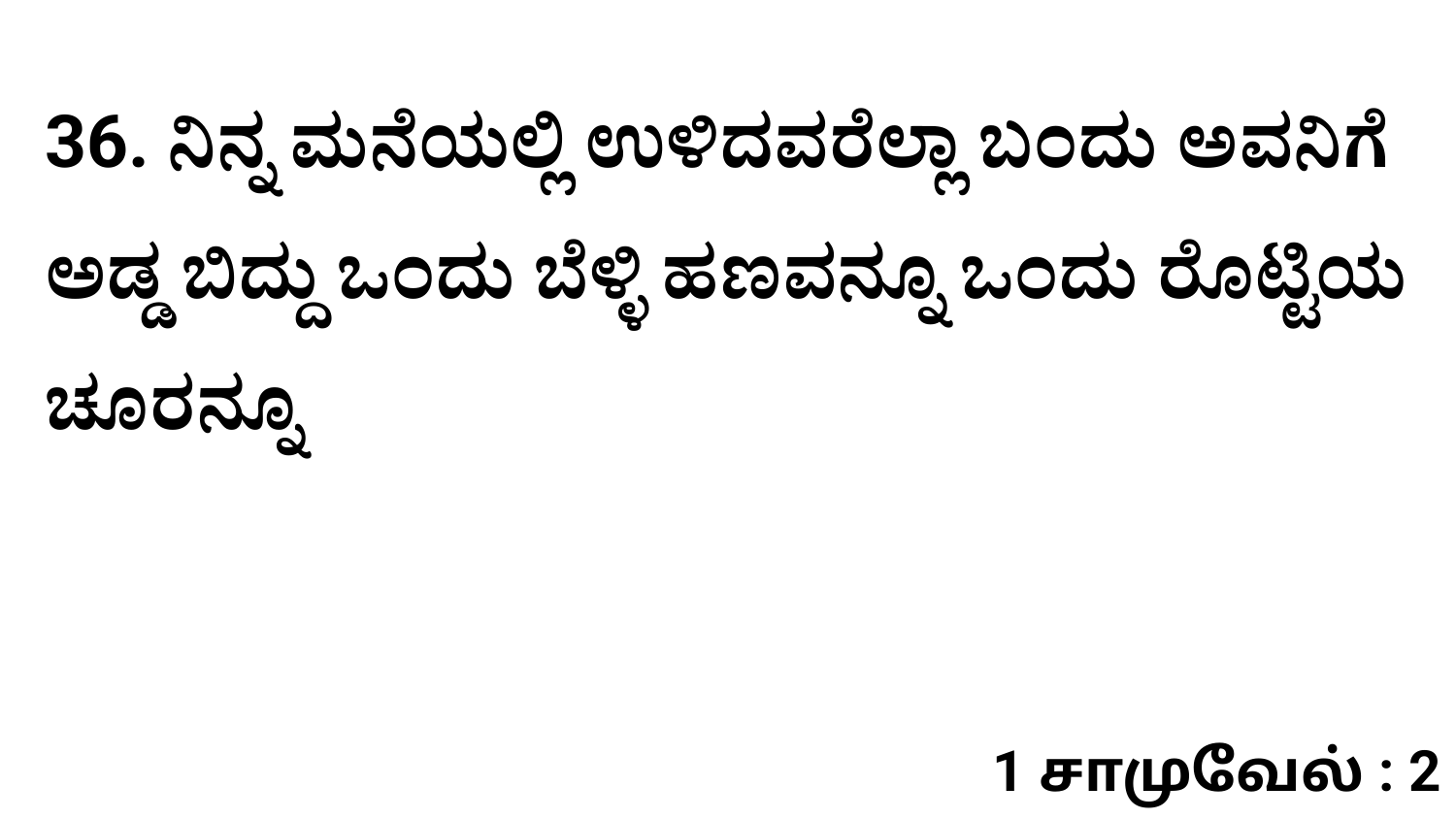

36. ನಿನ್ನ ಮನೆಯಲ್ಲಿ ಉಳಿದವರೆಲ್ಲಾ ಬಂದು ಅವನಿಗೆ ಅಡ್ಡ ಬಿದ್ದು ಒಂದು ಬೆಳ್ಳಿ ಹಣವನ್ನೂ ಒಂದು ರೊಟ್ಟಿಯ ಚೂರನ್ನೂ
1 சாமுவேல் : 2